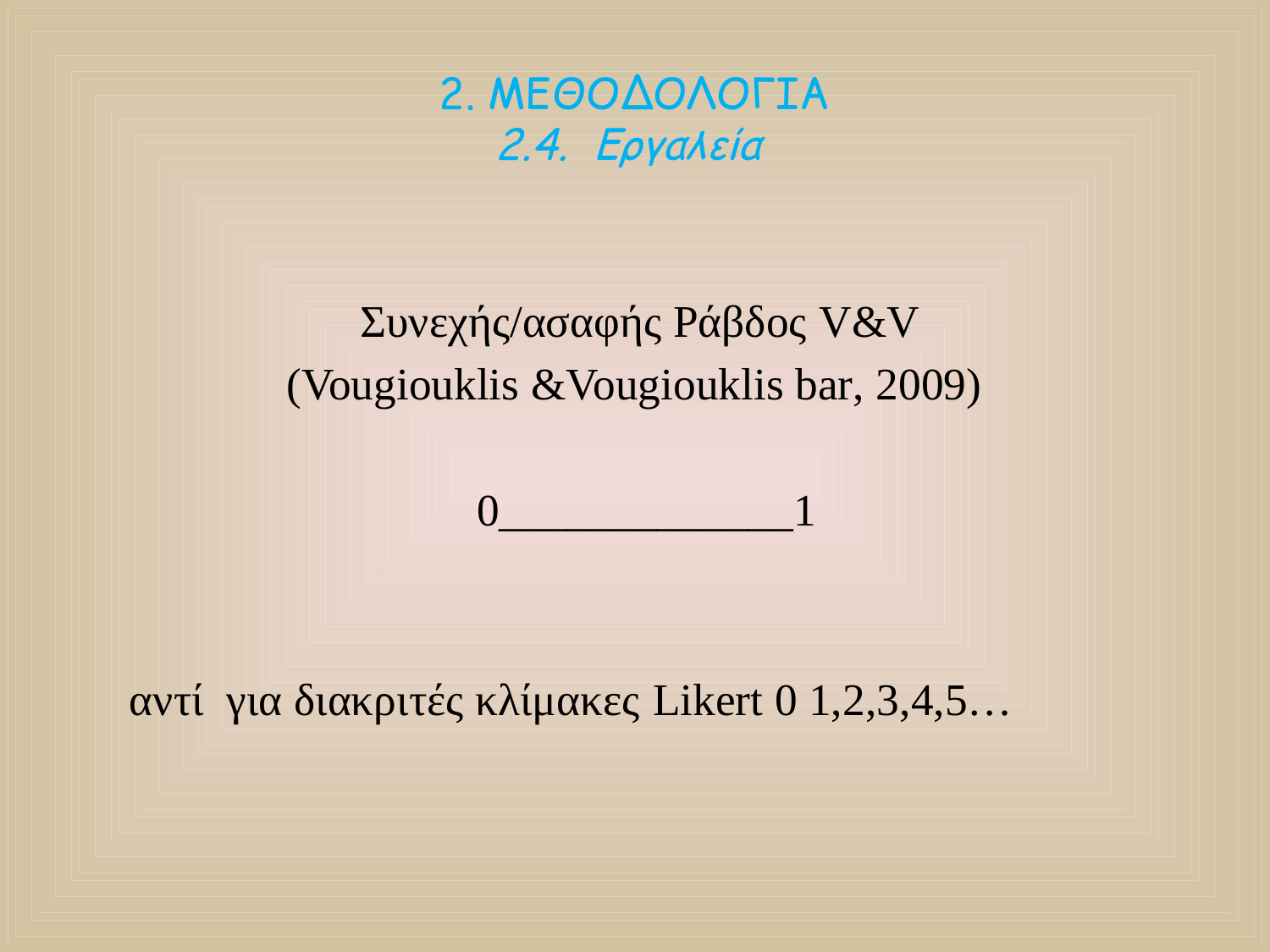

# 2. ΜΕΘΟΔΟΛΟΓΙΑ 2.4.  Εργαλεία

Συνεχής/ασαφής Ράβδος V&V
(Vougiouklis &Vougiouklis bar, 2009)

 0_____________1

     αντί  για διακριτές κλίμακες Likert 0 1,2,3,4,5…